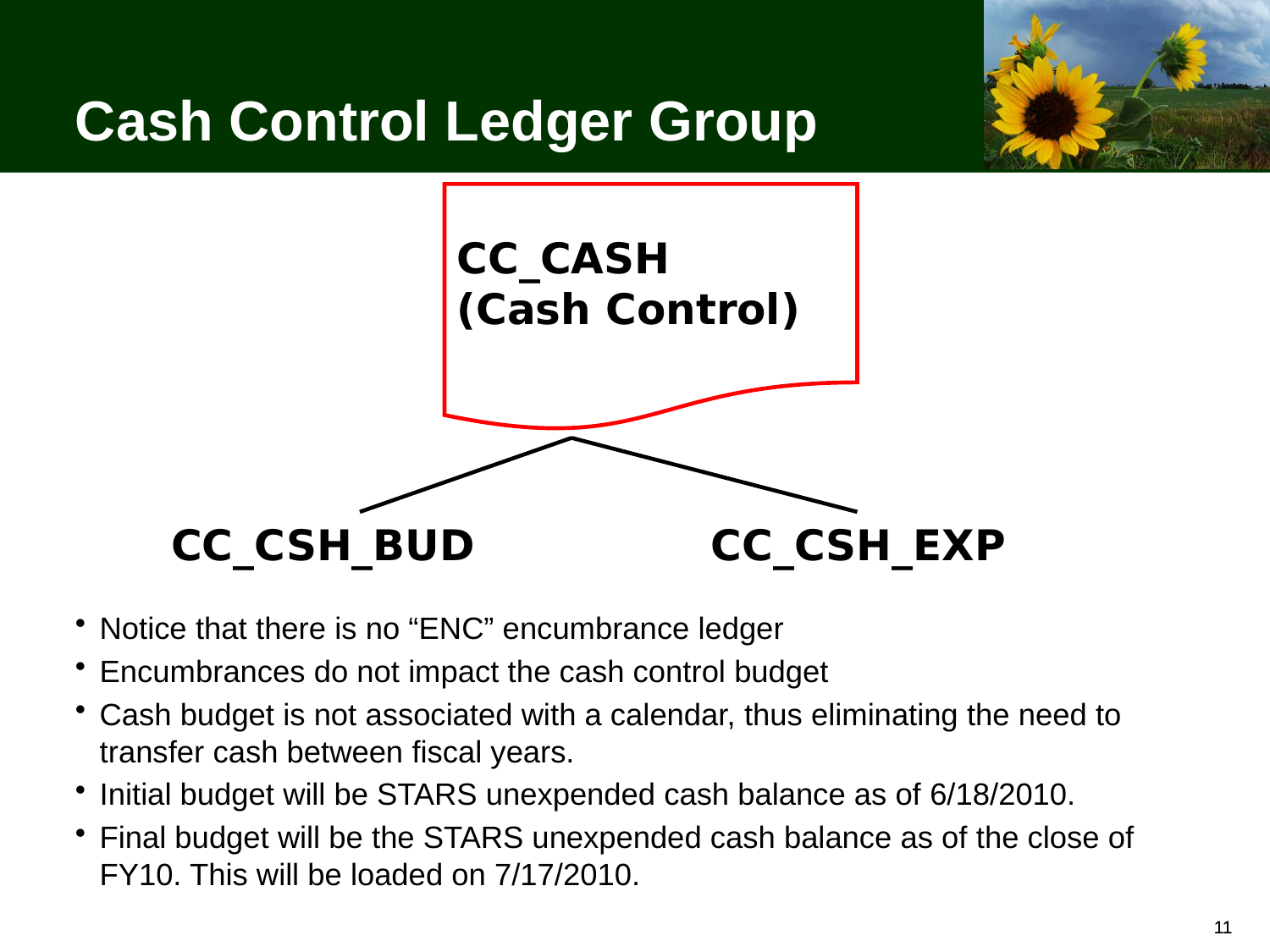

# Cash Control Ledger Group

CC_CASH
(Cash Control)

Notice that there is no “ENC” encumbrance ledger
Encumbrances do not impact the cash control budget
Cash budget is not associated with a calendar, thus eliminating the need to transfer cash between fiscal years.
Initial budget will be STARS unexpended cash balance as of 6/18/2010.
Final budget will be the STARS unexpended cash balance as of the close of FY10. This will be loaded on 7/17/2010.

CC_CSH_BUD
CC_CSH_EXP